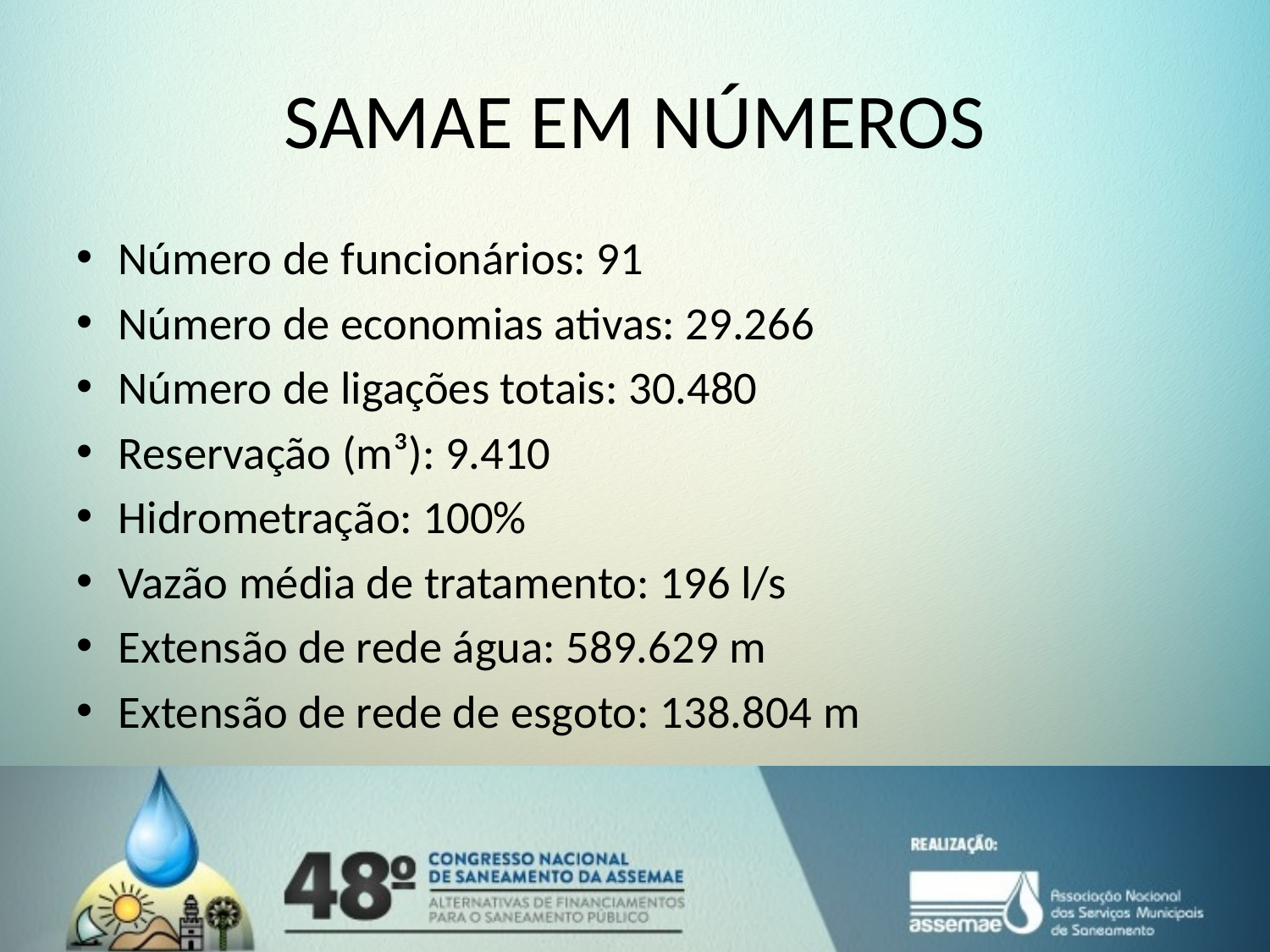

# SAMAE EM NÚMEROS
Número de funcionários: 91
Número de economias ativas: 29.266
Número de ligações totais: 30.480
Reservação (m³): 9.410
Hidrometração: 100%
Vazão média de tratamento: 196 l/s
Extensão de rede água: 589.629 m
Extensão de rede de esgoto: 138.804 m